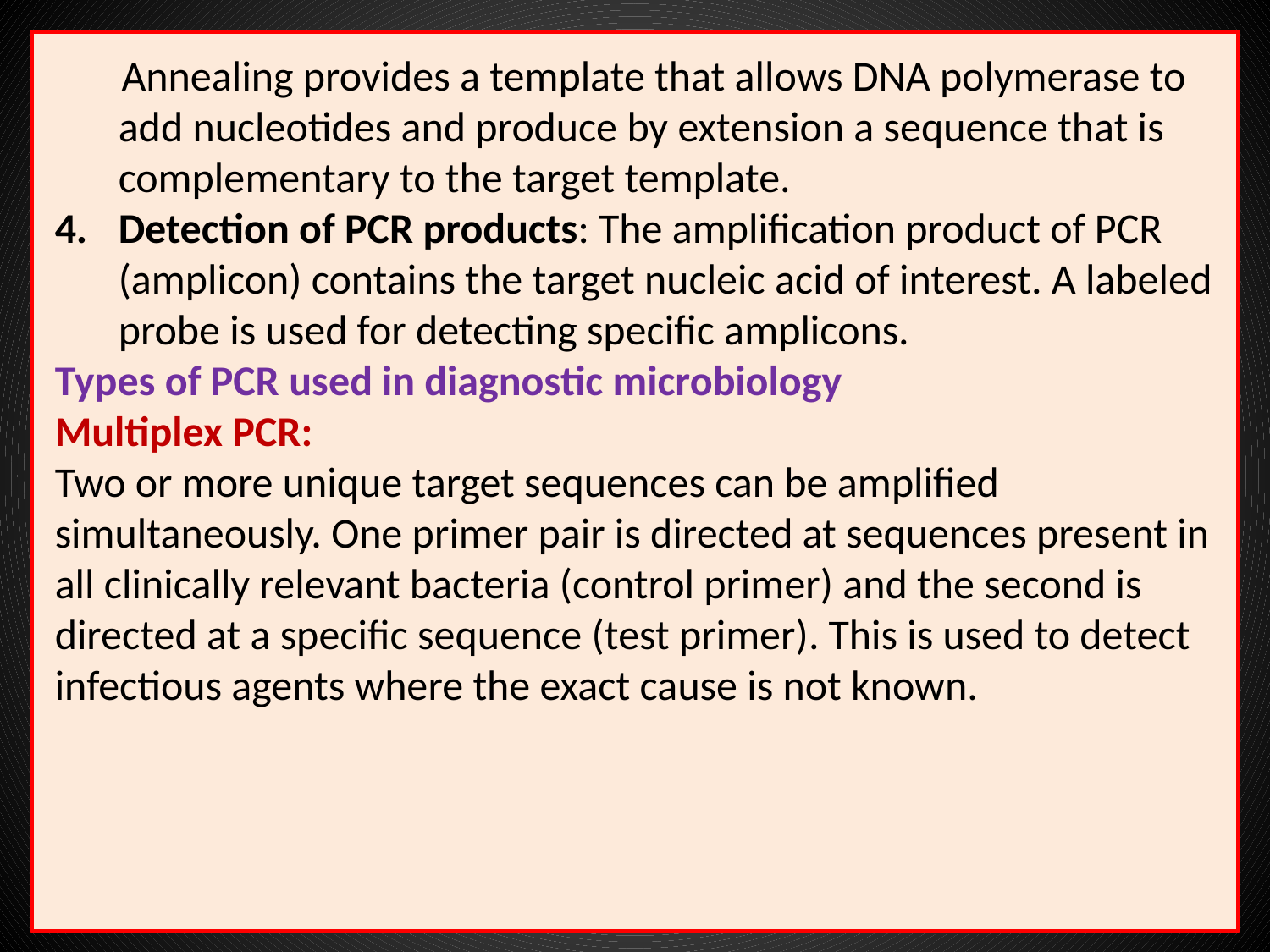

Annealing provides a template that allows DNA polymerase to add nucleotides and produce by extension a sequence that is complementary to the target template.
Detection of PCR products: The amplification product of PCR (amplicon) contains the target nucleic acid of interest. A labeled probe is used for detecting specific amplicons.
Types of PCR used in diagnostic microbiology
Multiplex PCR:
Two or more unique target sequences can be amplified
simultaneously. One primer pair is directed at sequences present in
all clinically relevant bacteria (control primer) and the second is
directed at a specific sequence (test primer). This is used to detect
infectious agents where the exact cause is not known.